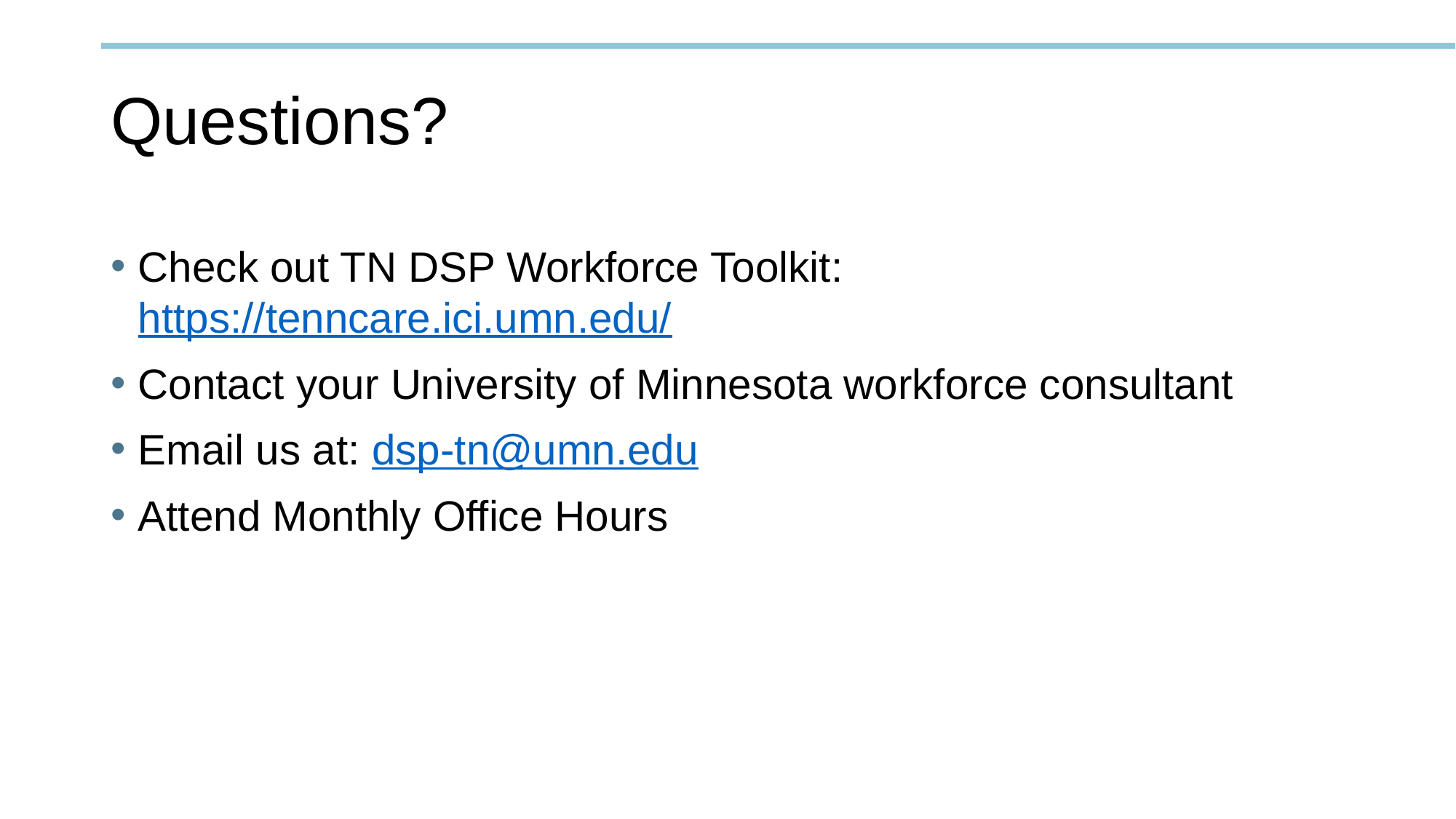

# Questions?

Check out TN DSP Workforce Toolkit: https://tenncare.ici.umn.edu/
Contact your University of Minnesota workforce consultant
Email us at: dsp-tn@umn.edu
Attend Monthly Office Hours